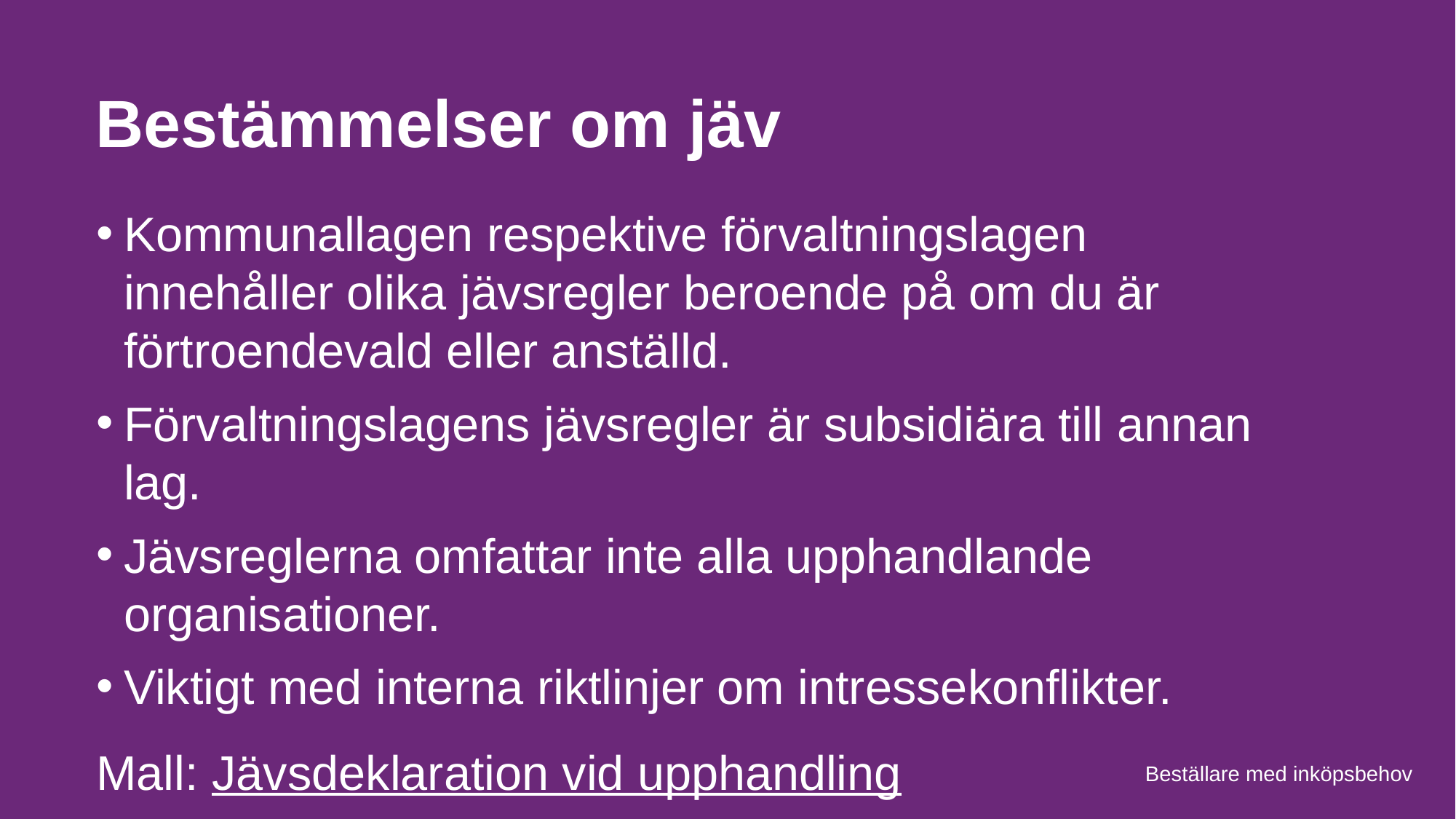

# Bestämmelser om jäv
Kommunallagen respektive förvaltningslagen innehåller olika jävsregler beroende på om du är förtroendevald eller anställd.
Förvaltningslagens jävsregler är subsidiära till annan lag.
Jävsreglerna omfattar inte alla upphandlande organisationer.
Viktigt med interna riktlinjer om intressekonflikter.
Mall: Jävsdeklaration vid upphandling

Beställare med inköpsbehov